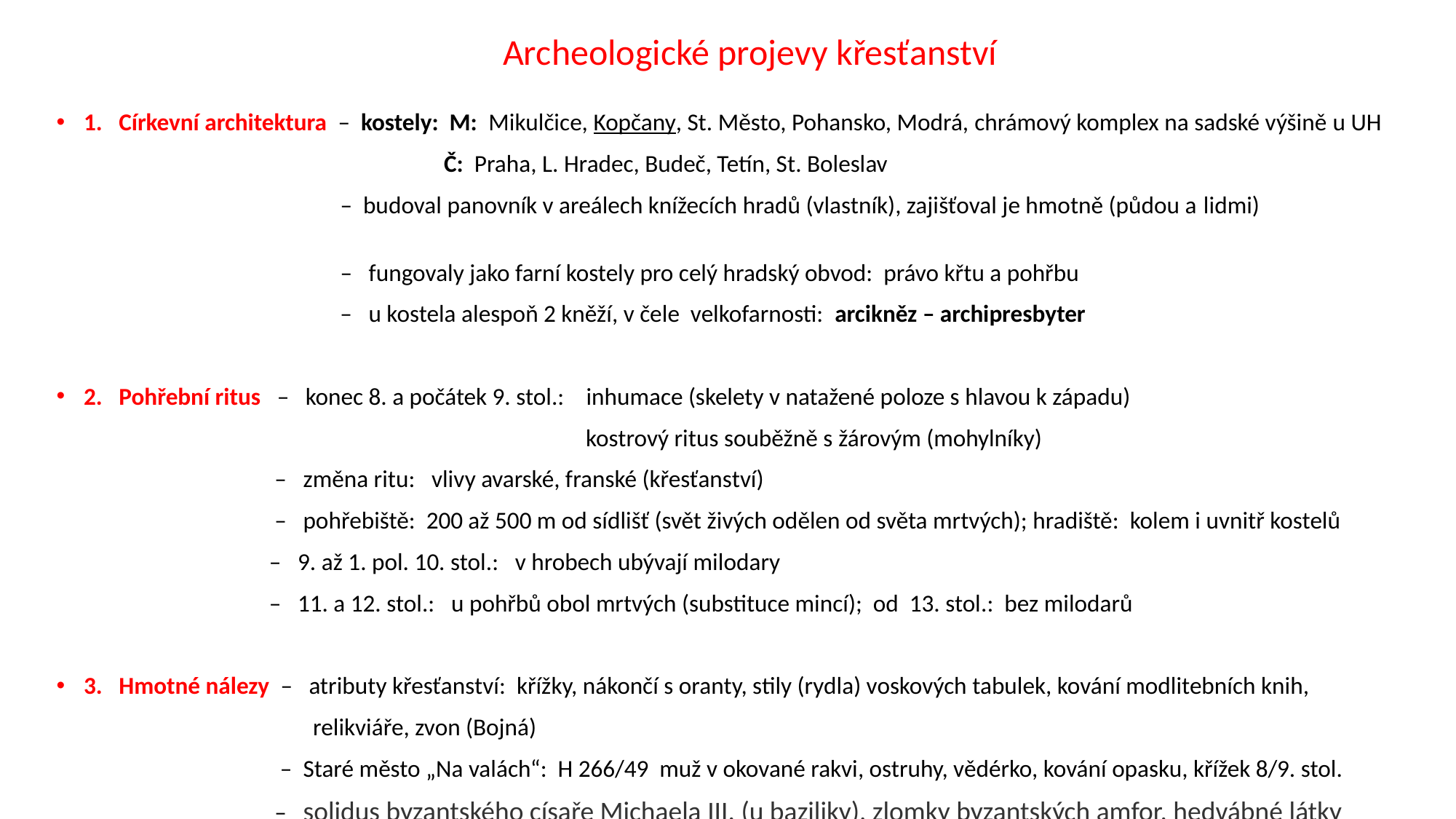

# Archeologické projevy křesťanství
1.   Církevní architektura  –  kostely:  M:  Mikulčice, Kopčany, St. Město, Pohansko, Modrá, chrámový komplex na sadské výšině u UH
                                                                       Č:  Praha, L. Hradec, Budeč, Tetín, St. Boleslav
                                                    –  budoval panovník v areálech knížecích hradů (vlastník), zajišťoval je hmotně (půdou a lidmi)
                                                    –   fungovaly jako farní kostely pro celý hradský obvod:  právo křtu a pohřbu
                                                    –   u kostela alespoň 2 kněží, v čele  velkofarnosti:  arcikněz – archipresbyter

2.   Pohřební ritus   –   konec 8. a počátek 9. stol.:    inhumace (skelety v natažené poloze s hlavou k západu)
                                                                                                 kostrový ritus souběžně s žárovým (mohylníky)
                                        –   změna ritu:   vlivy avarské, franské (křesťanství)
                                        –   pohřebiště:  200 až 500 m od sídlišť (svět živých odělen od světa mrtvých); hradiště:  kolem i uvnitř kostelů
                                       –   9. až 1. pol. 10. stol.:   v hrobech ubývají milodary
                                       –   11. a 12. stol.:   u pohřbů obol mrtvých (substituce mincí);  od  13. stol.:  bez milodarů

3.   Hmotné nálezy  –   atributy křesťanství:  křížky, nákončí s oranty, stily (rydla) voskových tabulek, kování modlitebních knih,
                                               relikviáře, zvon (Bojná)
                                         –  Staré město „Na valách“:  H 266/49  muž v okované rakvi, ostruhy, vědérko, kování opasku, křížek 8/9. stol.
                                        –   solidus byzantského císaře Michaela III. (u baziliky), zlomky byzantských amfor, hedvábné látky